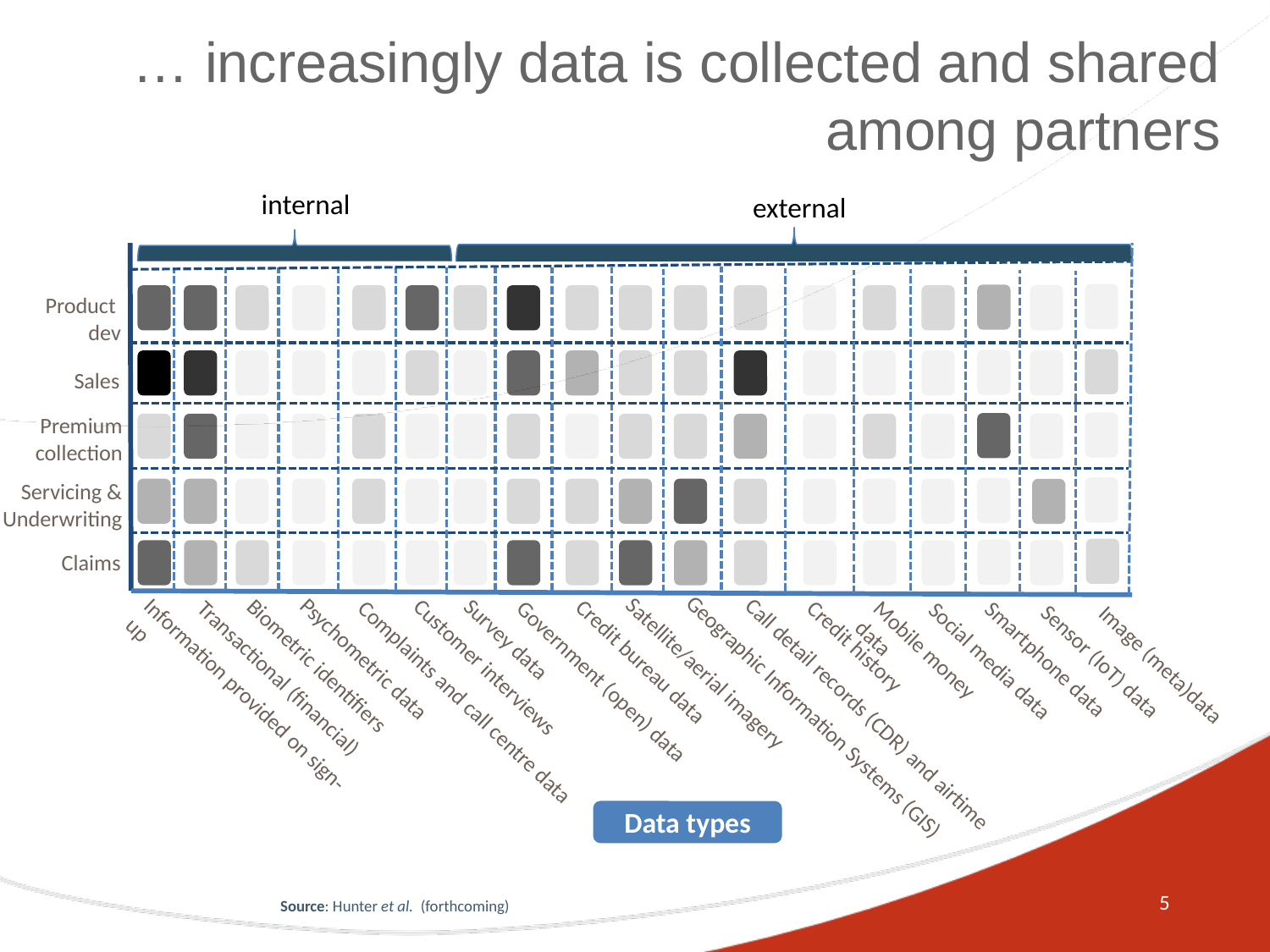

… increasingly data is collected and shared among partners

internal
external

Product
dev
Sales
Premium collection
Servicing &
 Underwriting
Claims

Mobile money data
Smartphone data
Social media data
Sensor (IoT) data
Credit history
Image (meta)data
Government (open) data
Customer interviews
Transactional (financial)
Information provided on sign-up
Complaints and call centre data
Psychometric data
Survey data
Biometric identifiers
Call detail records (CDR) and airtime
Satellite/aerial imagery
Credit bureau data
Geographic Information Systems (GIS)
Data types

5
     Source: Hunter et al.  (forthcoming)